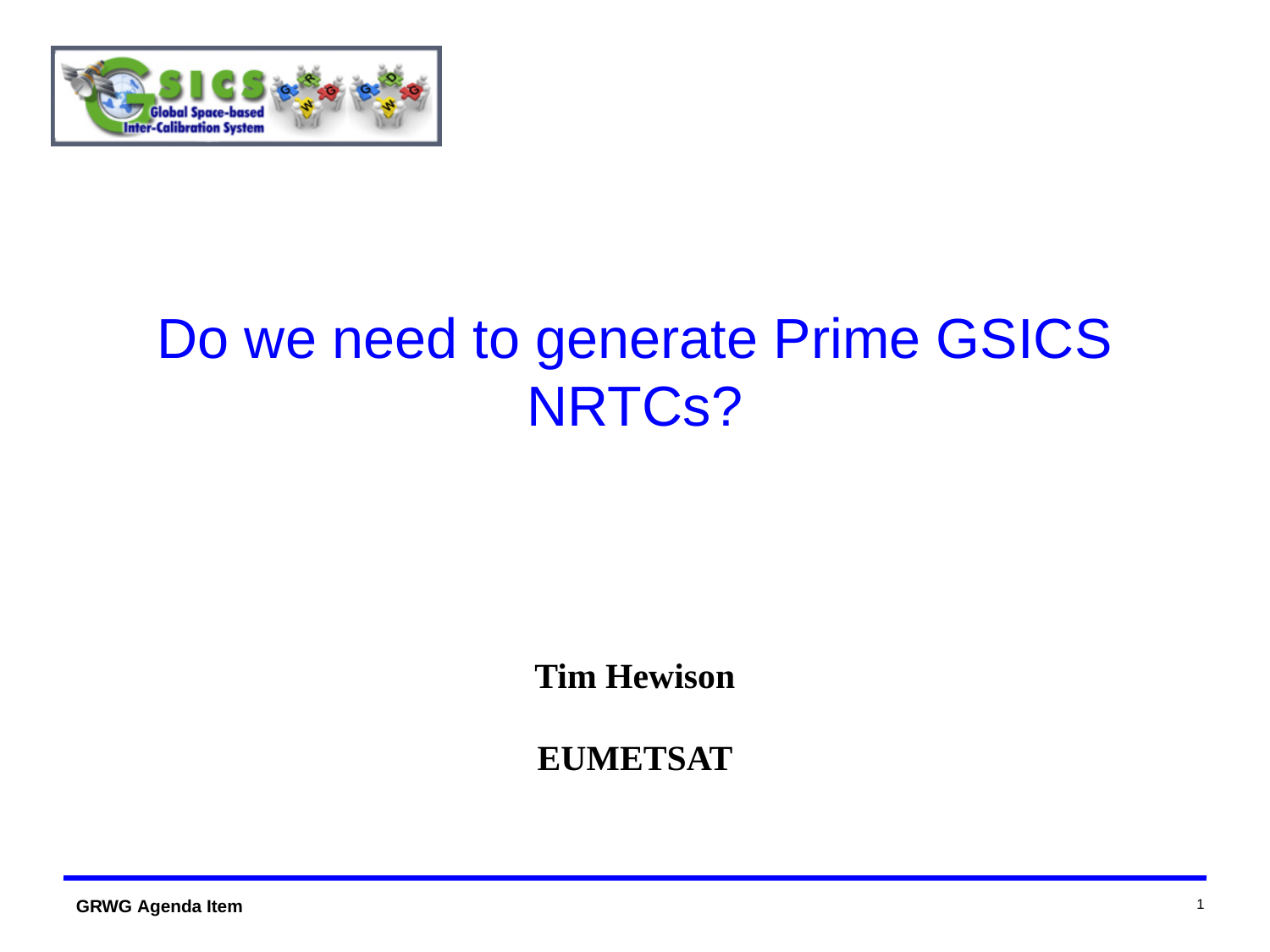

# Do we need to generate Prime GSICS NRTCs?

Tim Hewison

EUMETSAT
1